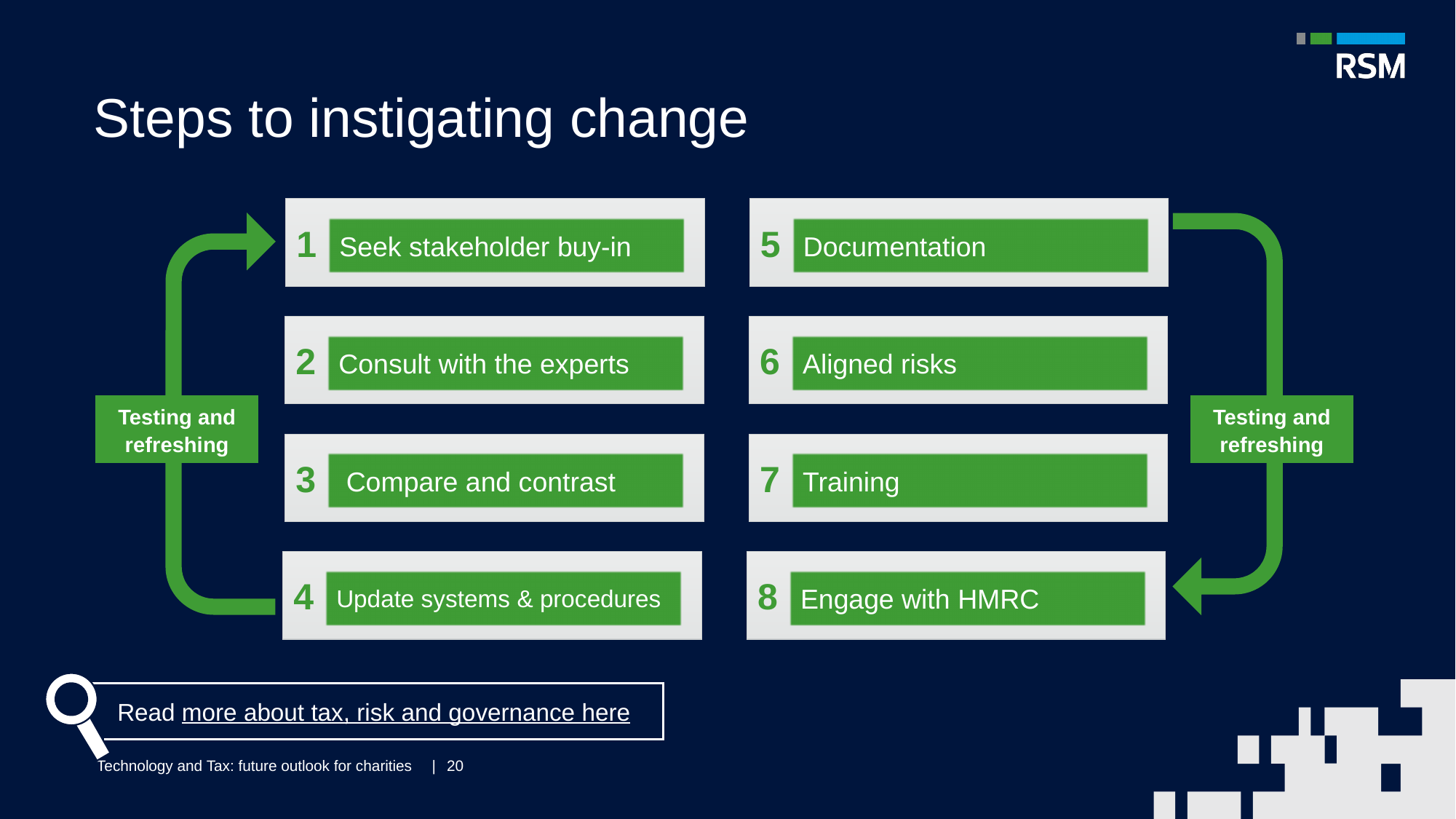

# Steps to instigating change

1
5
Seek stakeholder buy-in
Documentation
2
6
Consult with the experts
Aligned risks

Testing and refreshing
Testing and refreshing
3
7
 Compare and contrast
Training
4
8
Update systems & procedures
Engage with HMRC

Read more about tax, risk and governance here

20